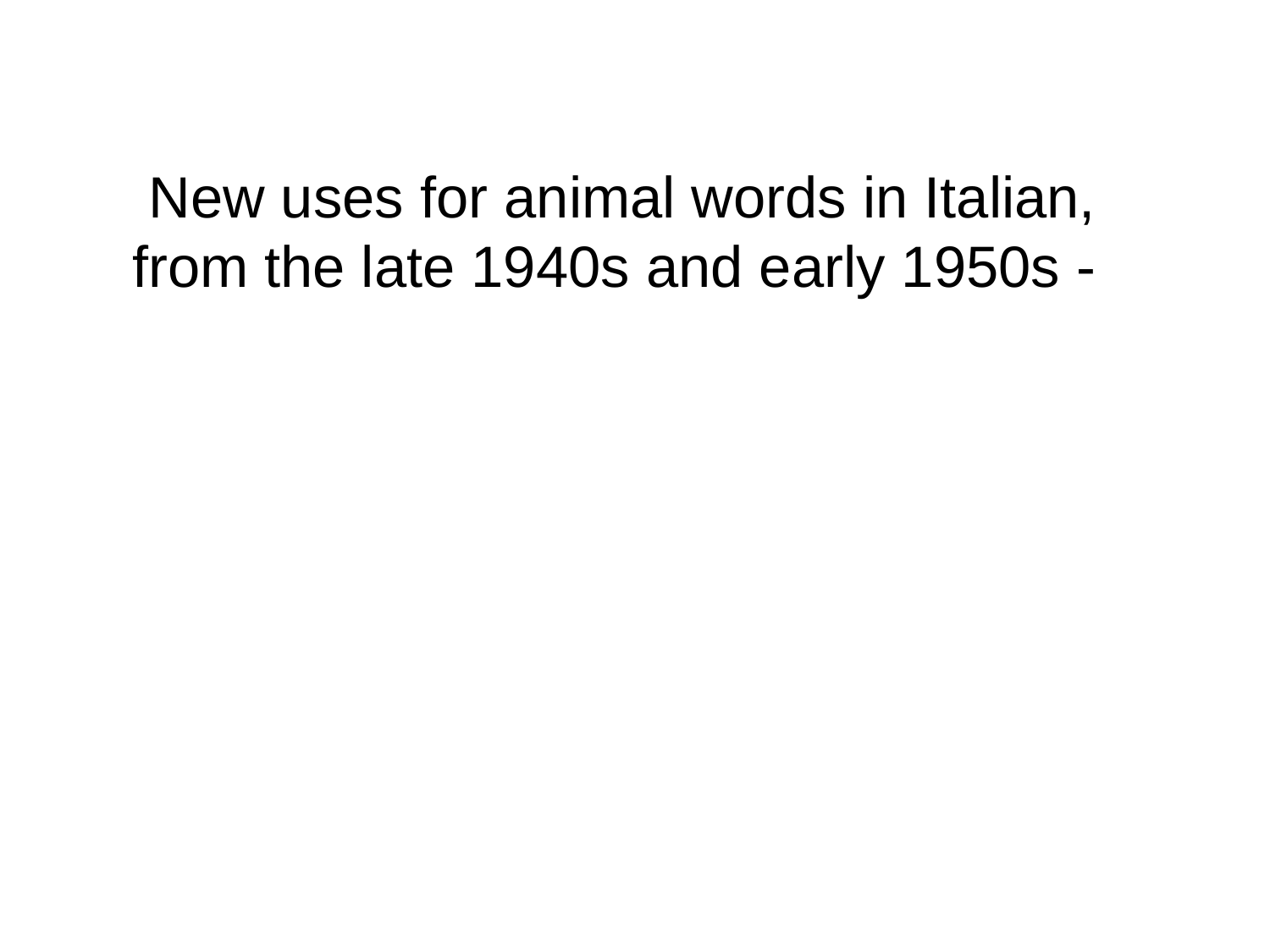

New uses for animal words in Italian, from the late 1940s and early 1950s -